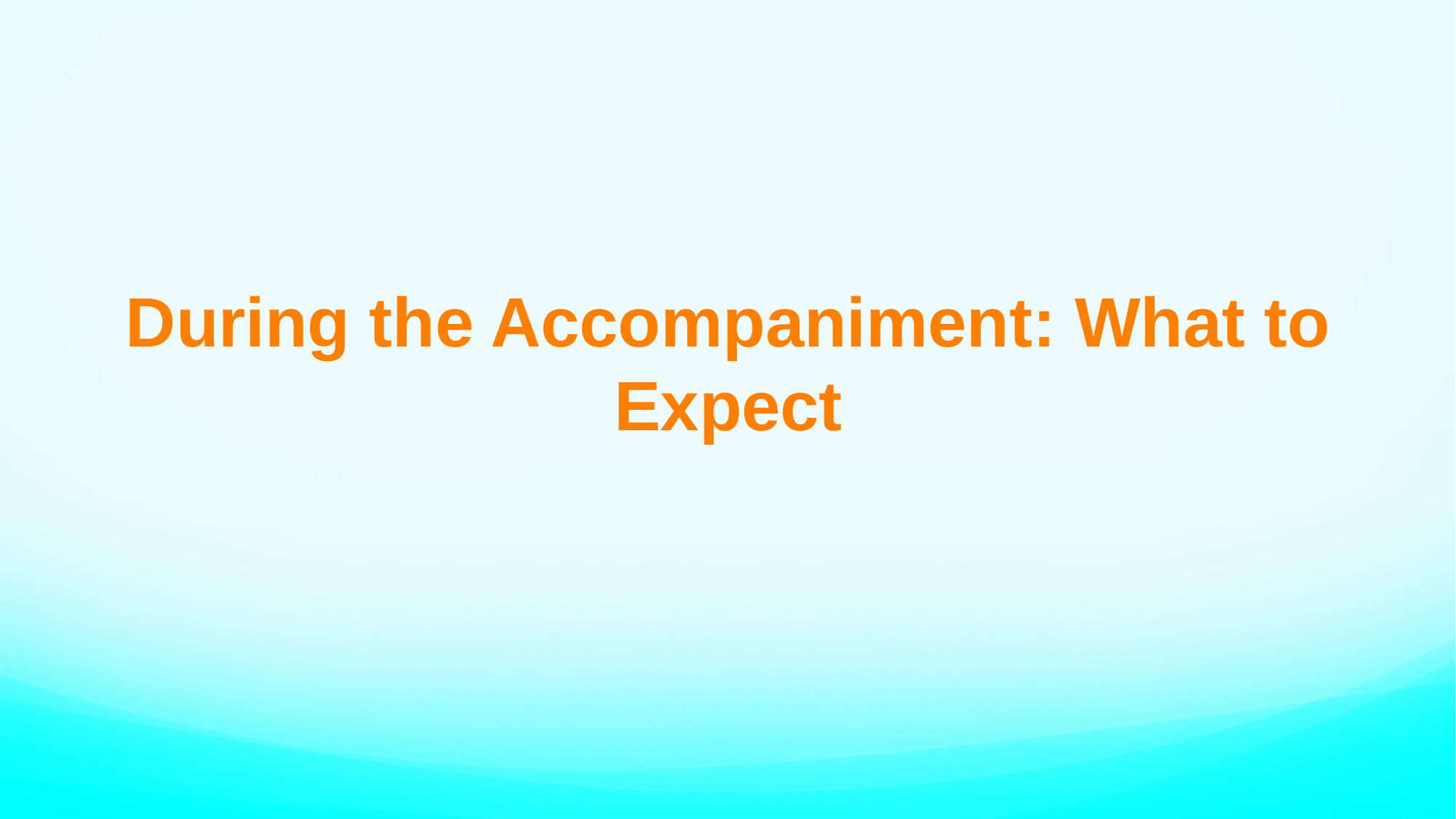

# During the Accompaniment: What to Expect